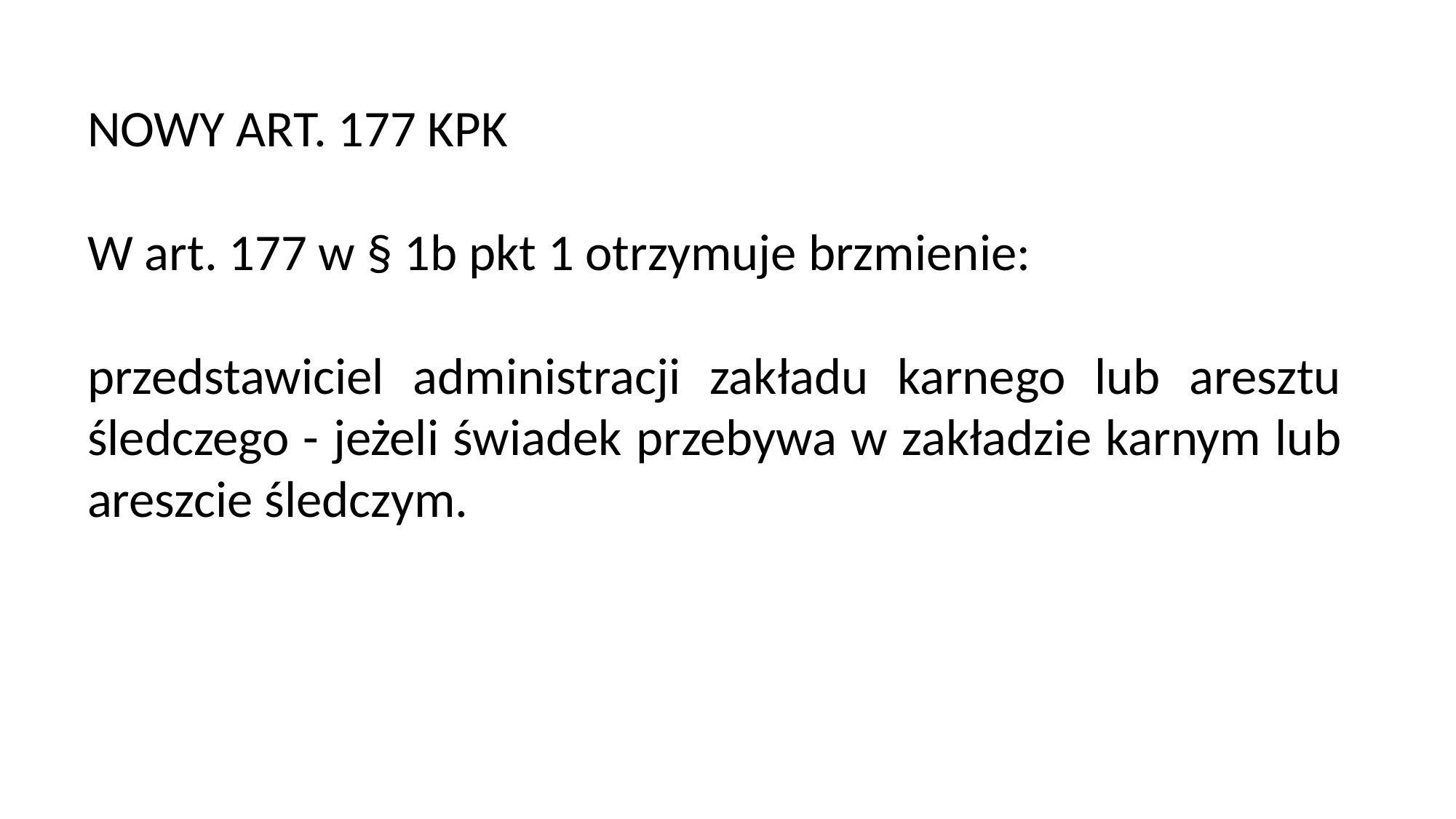

NOWY ART. 177 KPK

W art. 177 w § 1b pkt 1 otrzymuje brzmienie:

przedstawiciel administracji zakładu karnego lub aresztu śledczego - jeżeli świadek przebywa w zakładzie karnym lub areszcie śledczym.